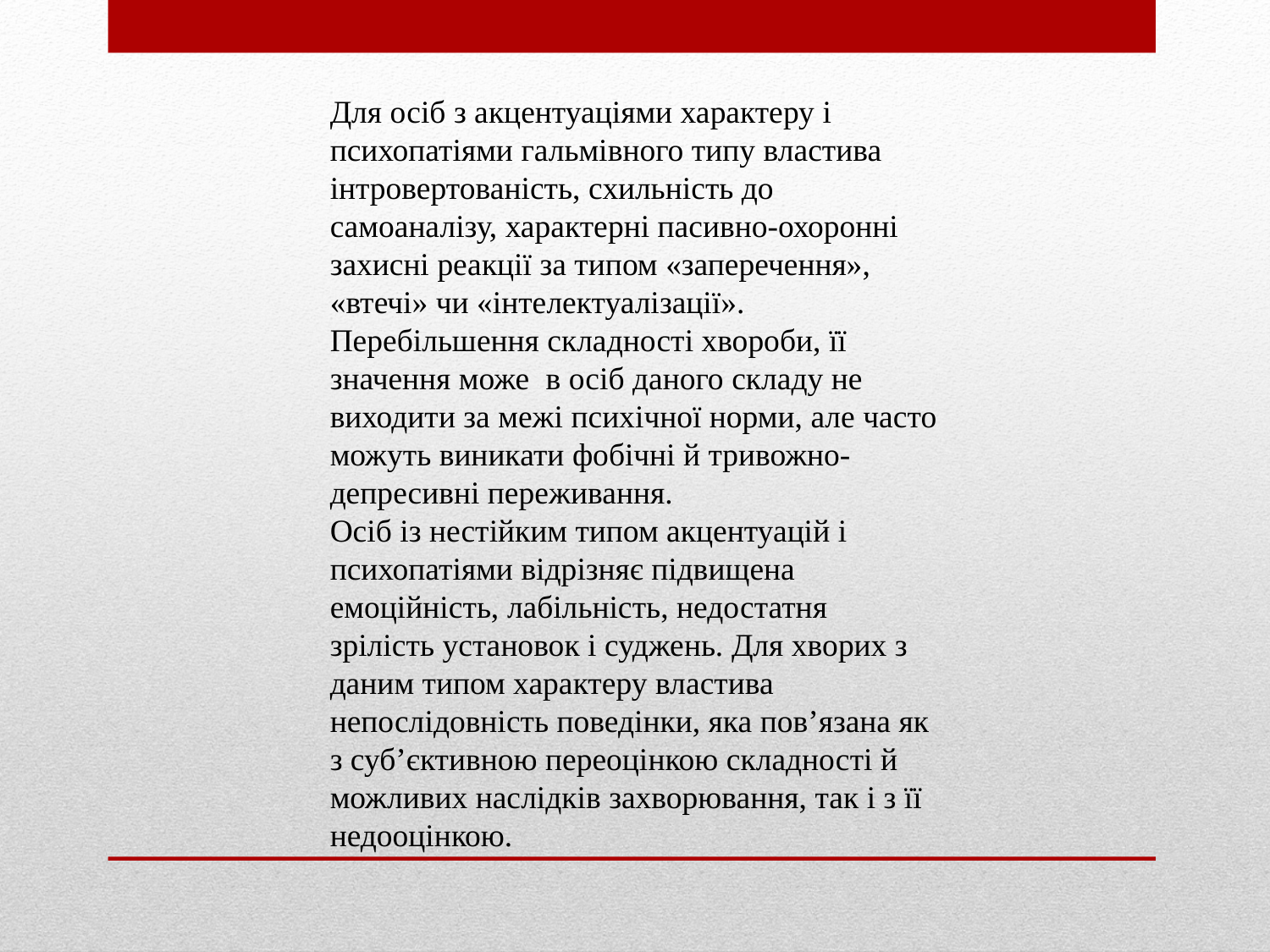

Для осіб з акцентуаціями характеру і психопатіями гальмівного типу властива інтровертованість, схильність до самоаналізу, характерні пасивно-охоронні захисні реакції за типом «заперечення», «втечі» чи «інтелектуалізації». Перебільшення складності хвороби, її значення може  в осіб даного складу не виходити за межі психічної норми, але часто можуть виникати фобічні й тривожно-депресивні переживання.
Осіб із нестійким типом акцентуацій і психопатіями відрізняє підвищена емоційність, лабільність, недостатня зрілість установок і суджень. Для хворих з даним типом характеру властива непослідовність поведінки, яка пов’язана як з суб’єктивною переоцінкою складності й можливих наслідків захворювання, так і з її недооцінкою.